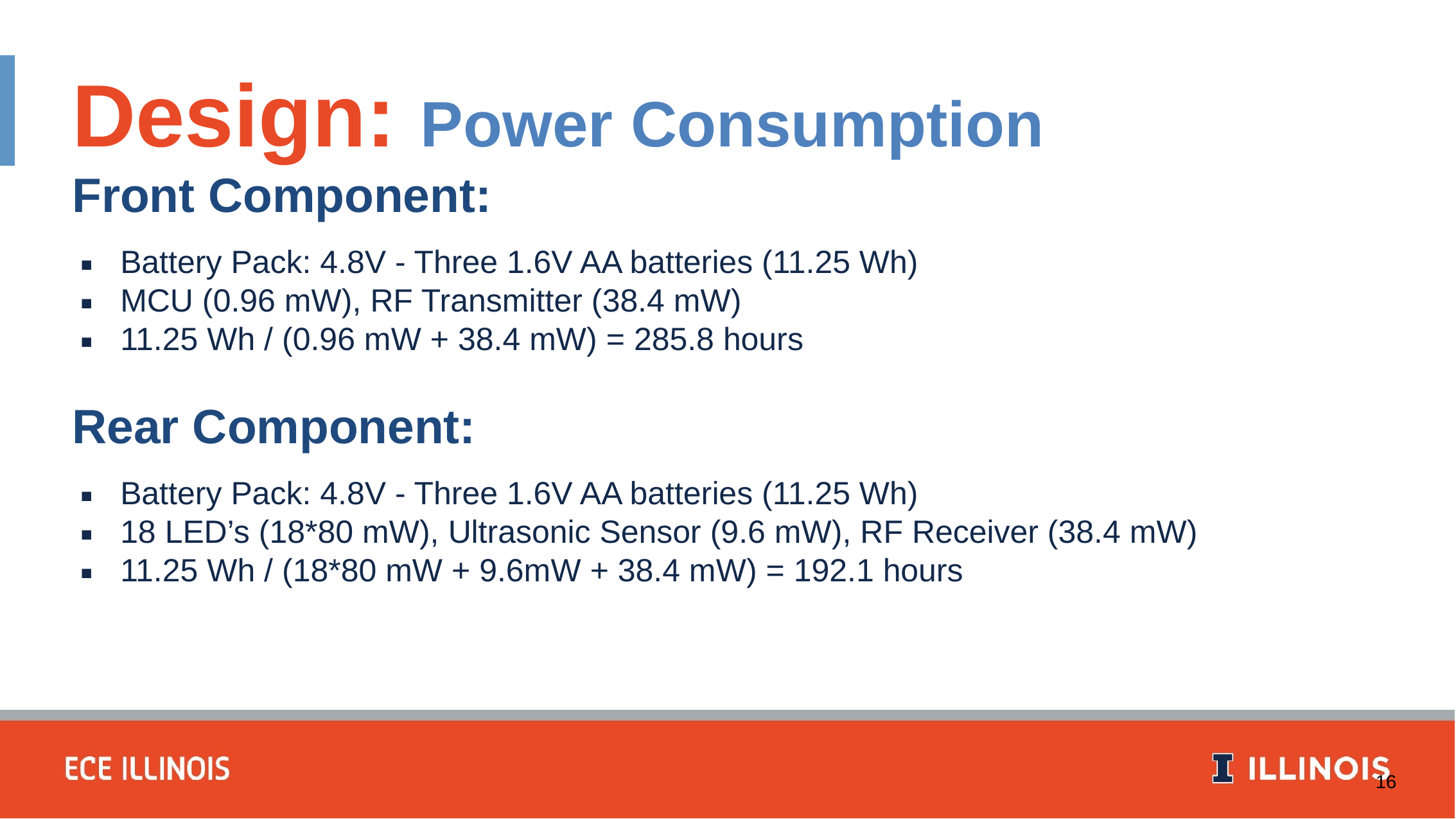

Design: Power Consumption

Front Component:

Battery Pack: 4.8V - Three 1.6V AA batteries (11.25 Wh)
MCU (0.96 mW), RF Transmitter (38.4 mW)
11.25 Wh / (0.96 mW + 38.4 mW) = 285.8 hours

Rear Component:

Battery Pack: 4.8V - Three 1.6V AA batteries (11.25 Wh)
18 LED’s (18*80 mW), Ultrasonic Sensor (9.6 mW), RF Receiver (38.4 mW)
11.25 Wh / (18*80 mW + 9.6mW + 38.4 mW) = 192.1 hours

16